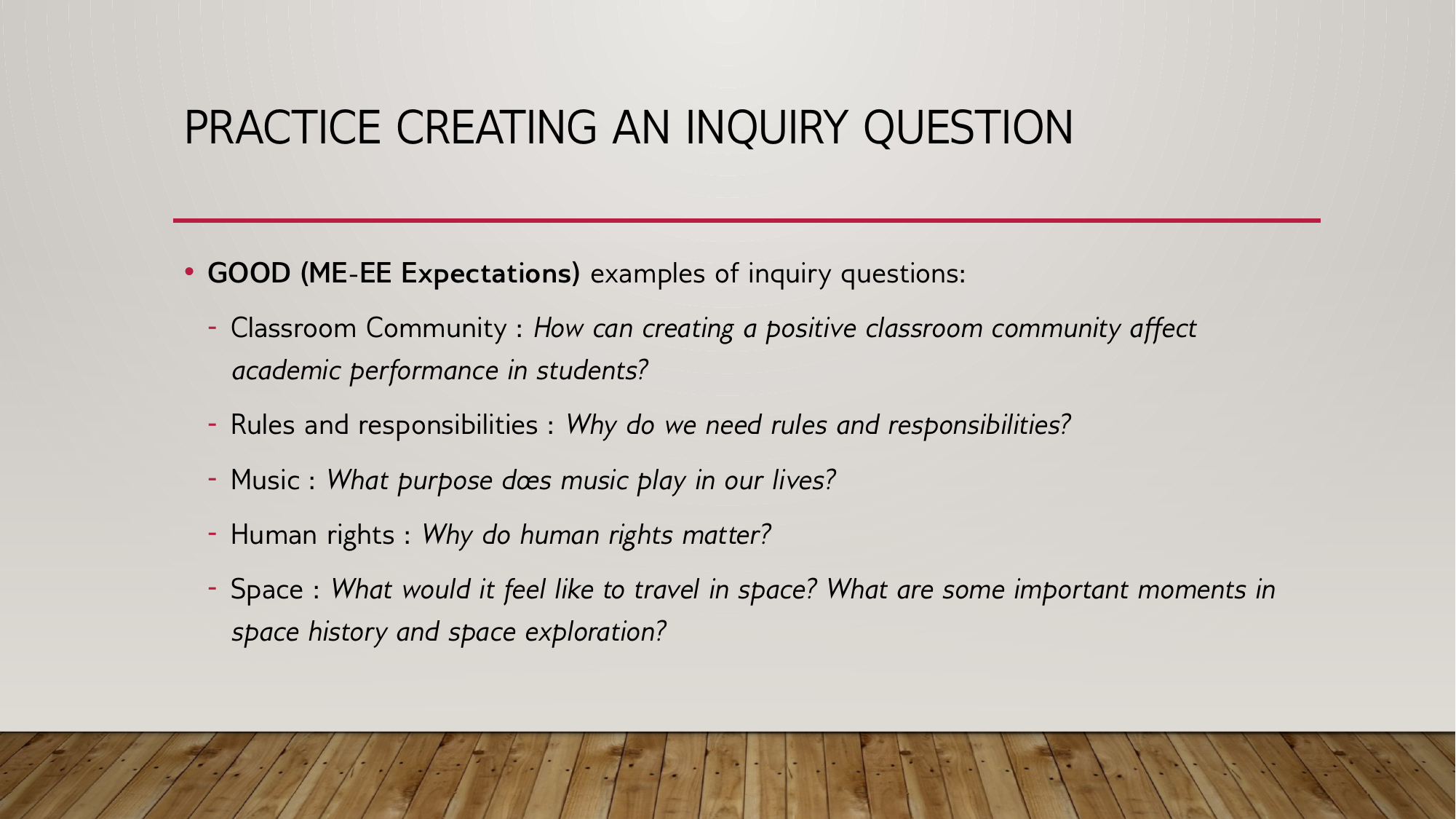

# Practice creating an inquiry question
GOOD (ME-EE Expectations) examples of inquiry questions:
Classroom Community : How can creating a positive classroom community affect academic performance in students?
Rules and responsibilities : Why do we need rules and responsibilities?
Music : What purpose does music play in our lives?
Human rights : Why do human rights matter?
Space : What would it feel like to travel in space? What are some important moments in space history and space exploration?